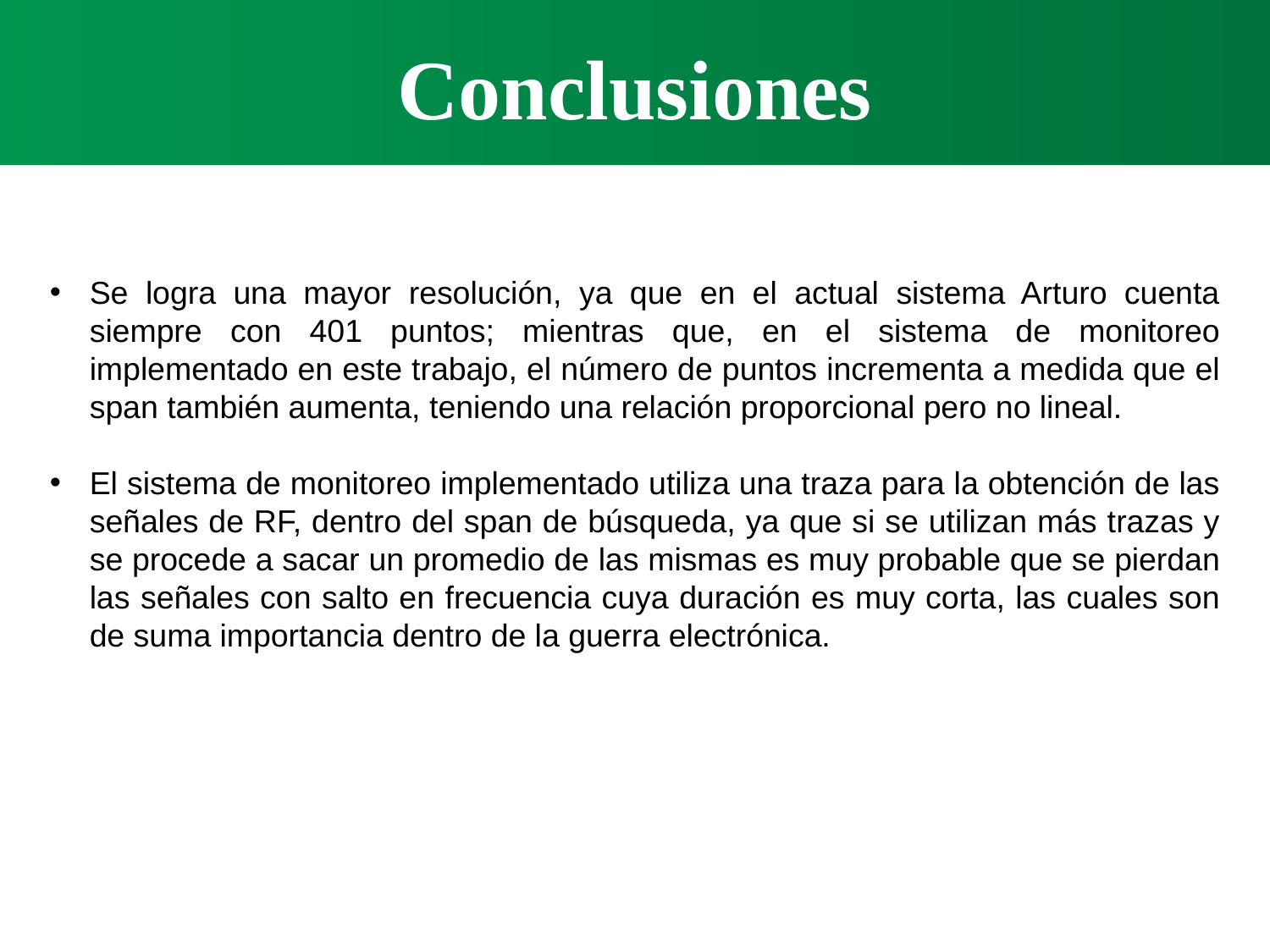

Conclusiones
Se logra una mayor resolución, ya que en el actual sistema Arturo cuenta siempre con 401 puntos; mientras que, en el sistema de monitoreo implementado en este trabajo, el número de puntos incrementa a medida que el span también aumenta, teniendo una relación proporcional pero no lineal.

El sistema de monitoreo implementado utiliza una traza para la obtención de las señales de RF, dentro del span de búsqueda, ya que si se utilizan más trazas y se procede a sacar un promedio de las mismas es muy probable que se pierdan las señales con salto en frecuencia cuya duración es muy corta, las cuales son de suma importancia dentro de la guerra electrónica.